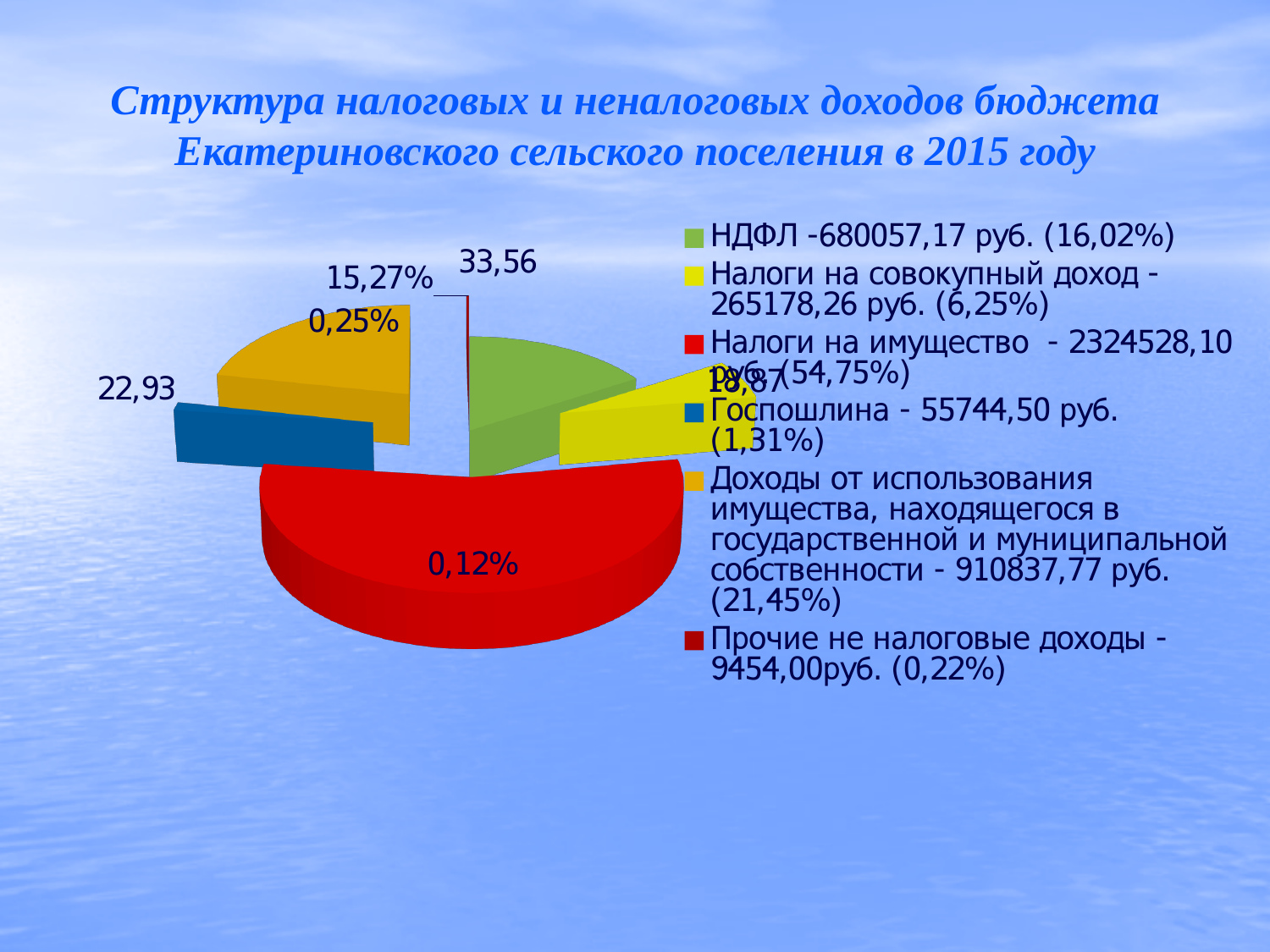

# Структура налоговых и неналоговых доходов бюджета Екатериновского сельского поселения в 2015 году

[unsupported chart]